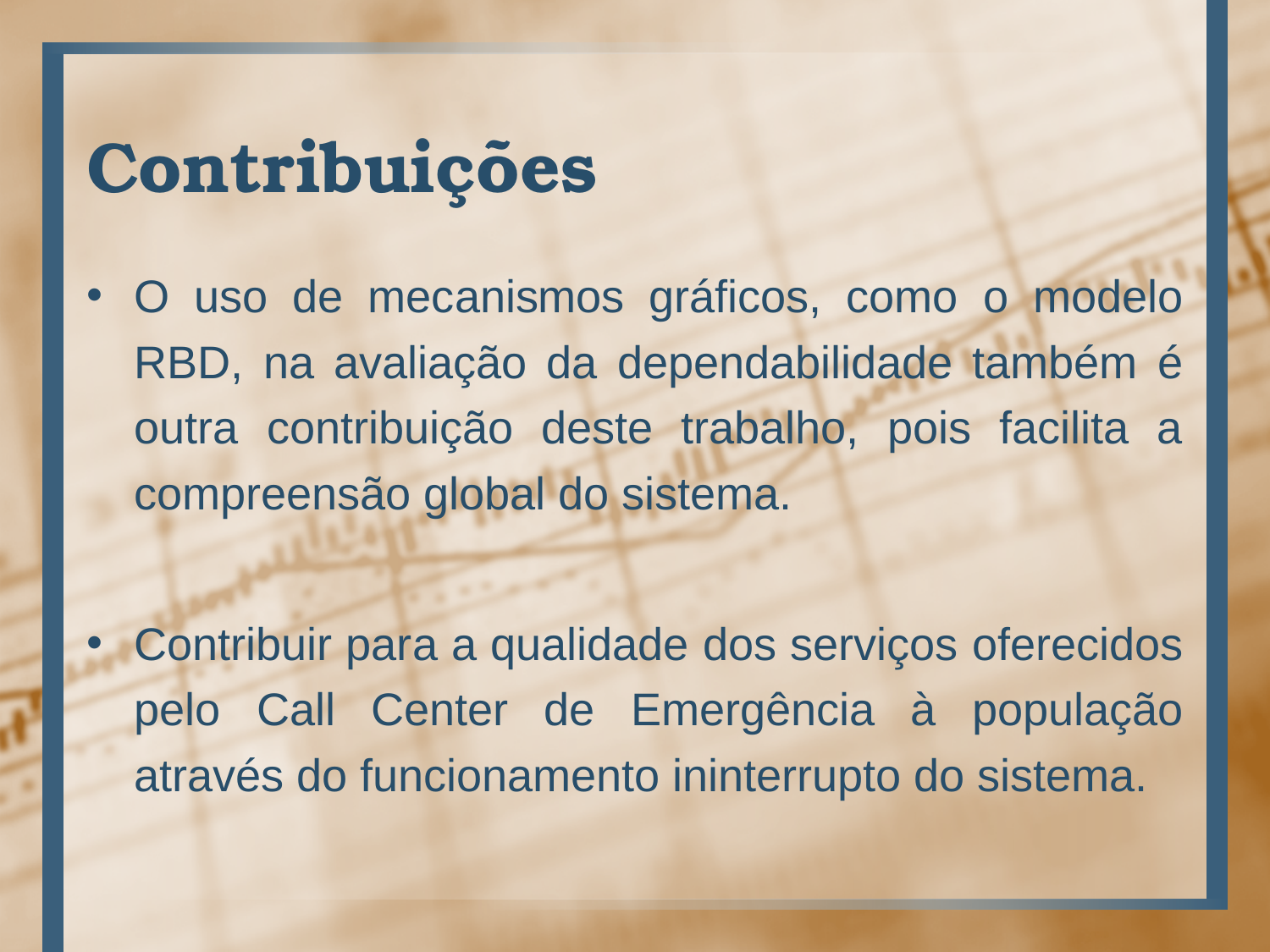

# Contribuições
O uso de mecanismos gráficos, como o modelo RBD, na avaliação da dependabilidade também é outra contribuição deste trabalho, pois facilita a compreensão global do sistema.

Contribuir para a qualidade dos serviços oferecidos pelo Call Center de Emergência à população através do funcionamento ininterrupto do sistema.